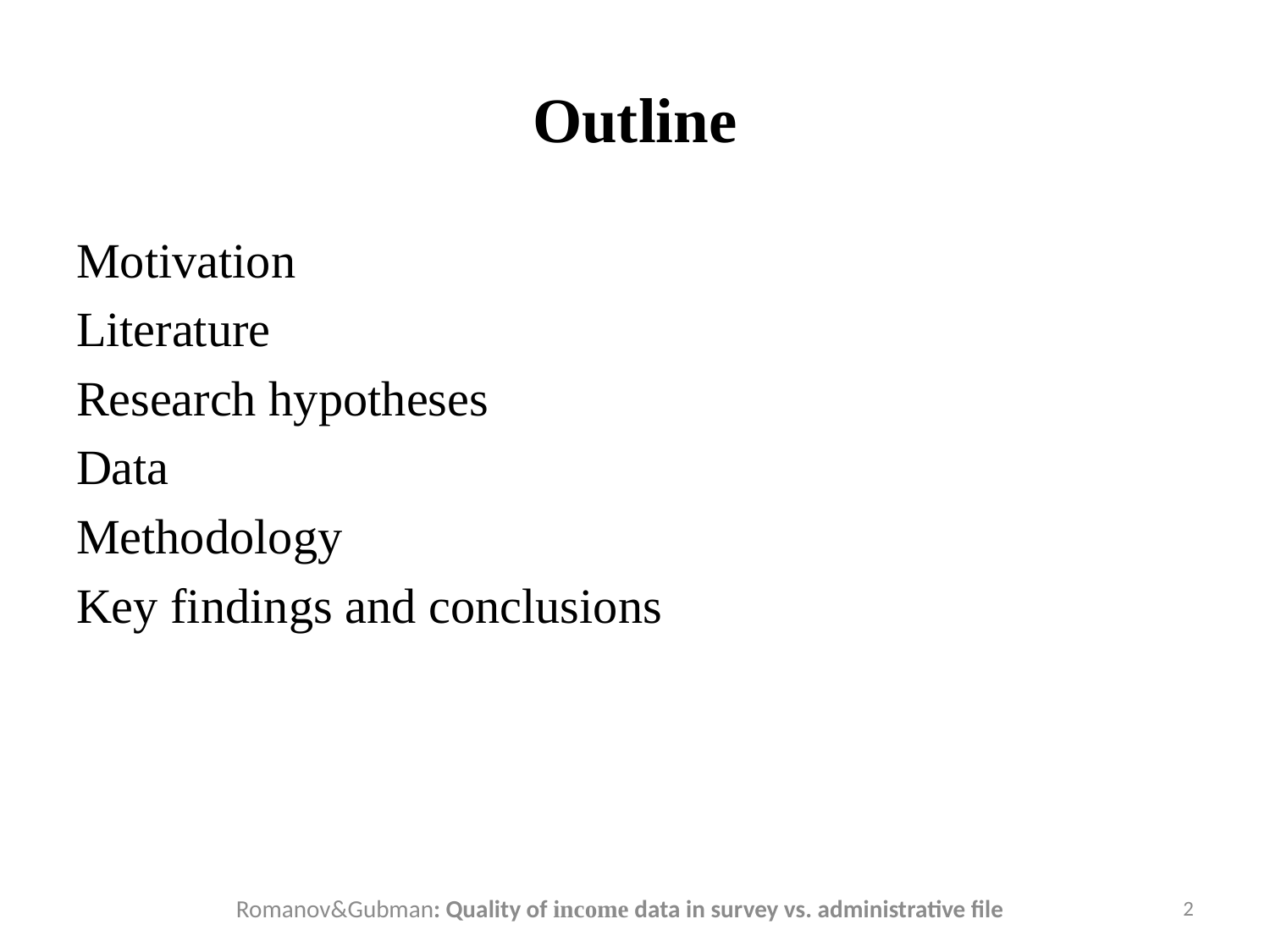

# Outline
Motivation
Literature
Research hypotheses
Data
Methodology
Key findings and conclusions
Romanov&Gubman: Quality of income data in survey vs. administrative file
2